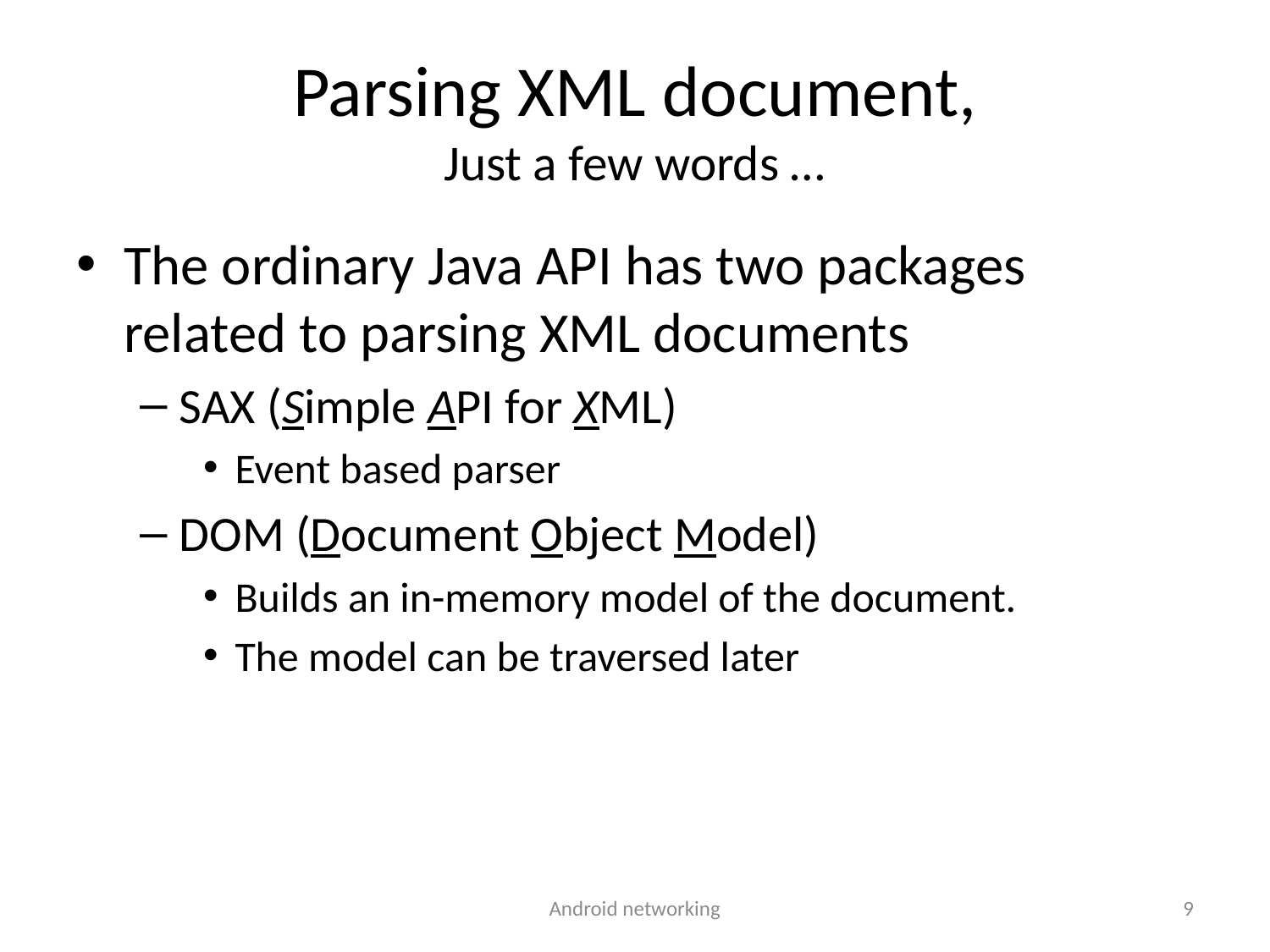

# Parsing XML document, Just a few words …
The ordinary Java API has two packages related to parsing XML documents
SAX (Simple API for XML)
Event based parser
DOM (Document Object Model)
Builds an in-memory model of the document.
The model can be traversed later
Android networking
9